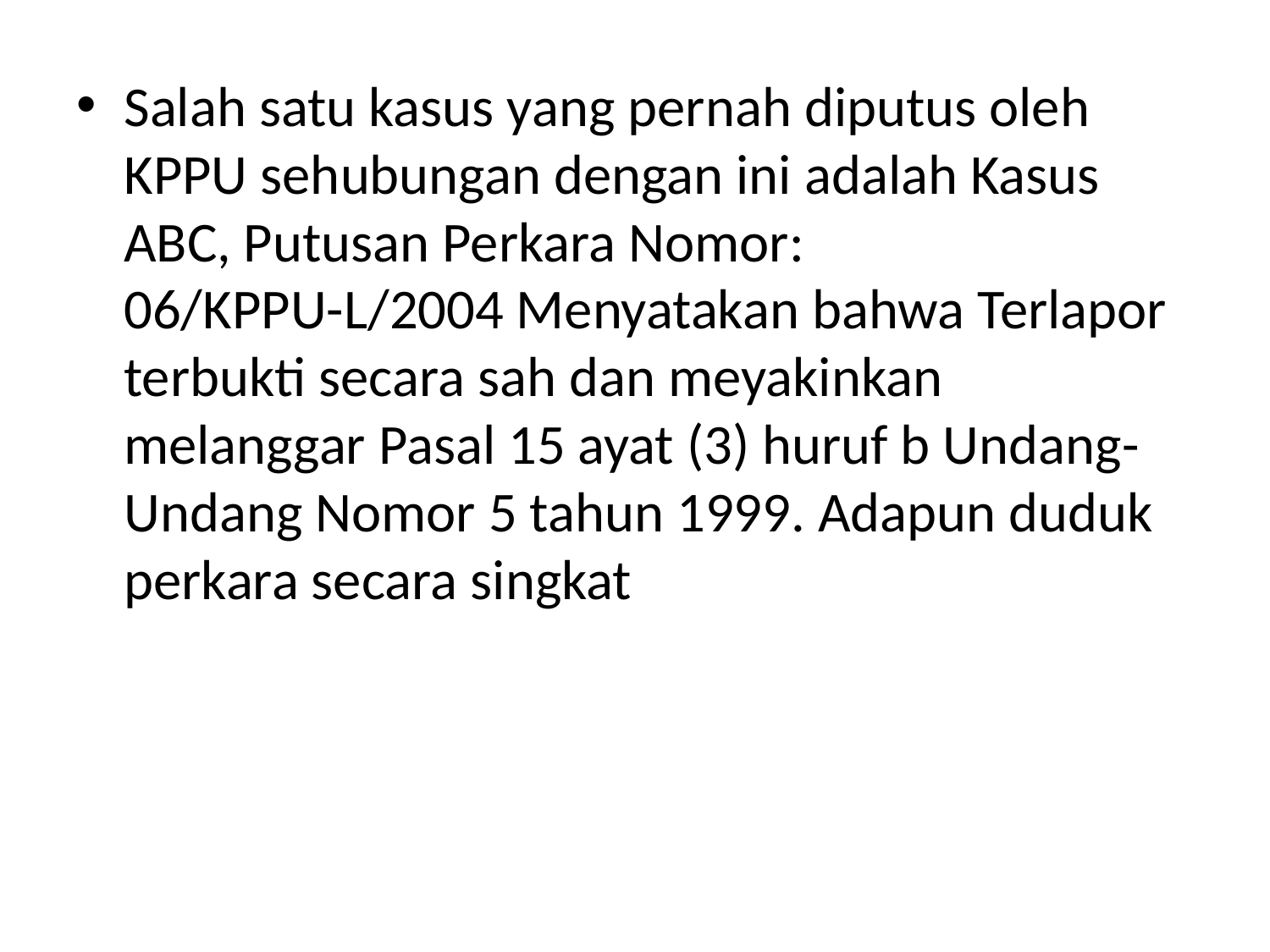

Salah satu kasus yang pernah diputus oleh KPPU sehubungan dengan ini adalah Kasus ABC, Putusan Perkara Nomor: 06/KPPU-L/2004 Menyatakan bahwa Terlapor terbukti secara sah dan meyakinkan melanggar Pasal 15 ayat (3) huruf b Undang-Undang Nomor 5 tahun 1999. Adapun duduk perkara secara singkat